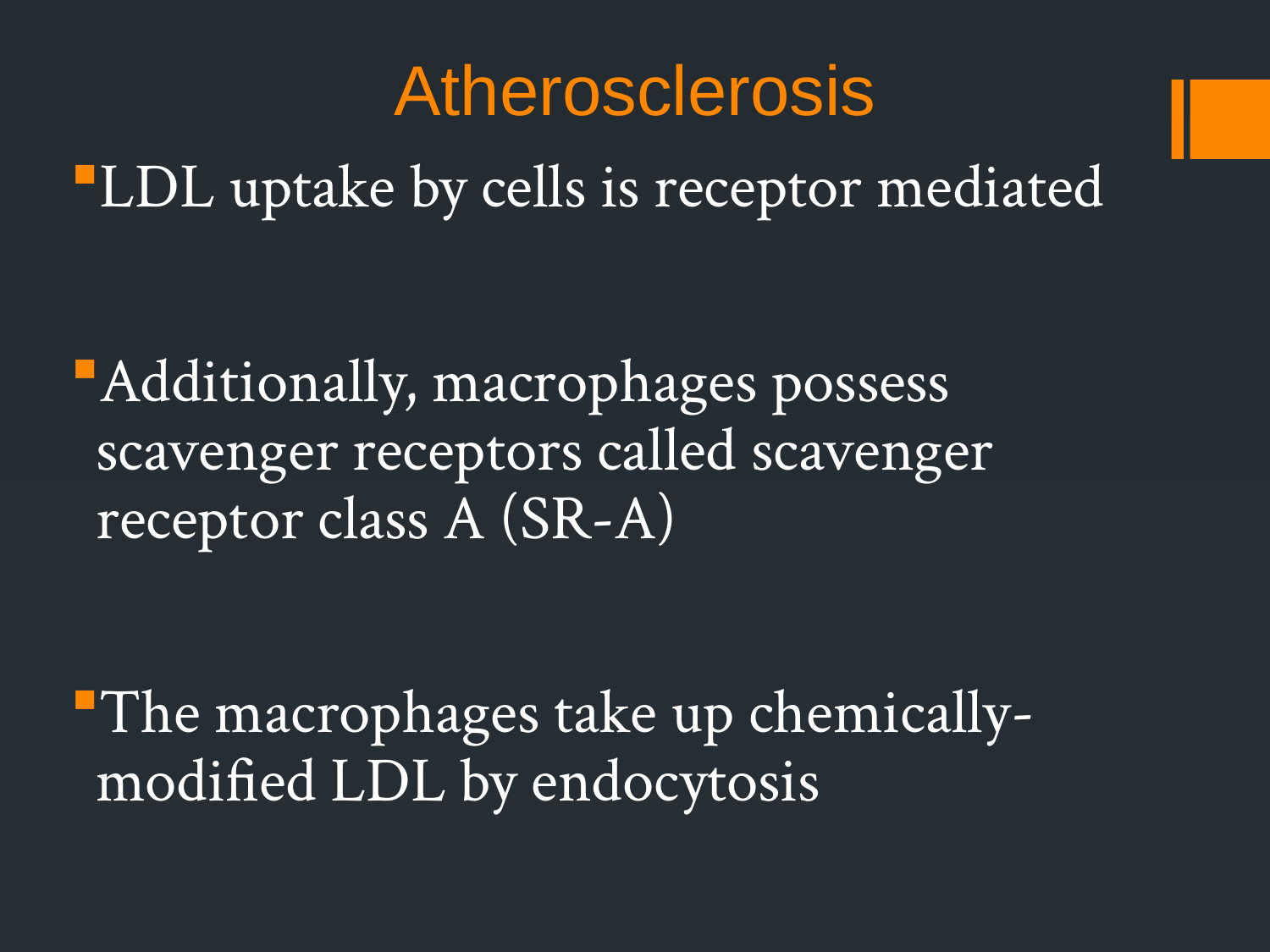

# Atherosclerosis
LDL uptake by cells is receptor mediated

Additionally, macrophages possess scavenger receptors called scavenger receptor class A (SR-A)

The macrophages take up chemically-modified LDL by endocytosis